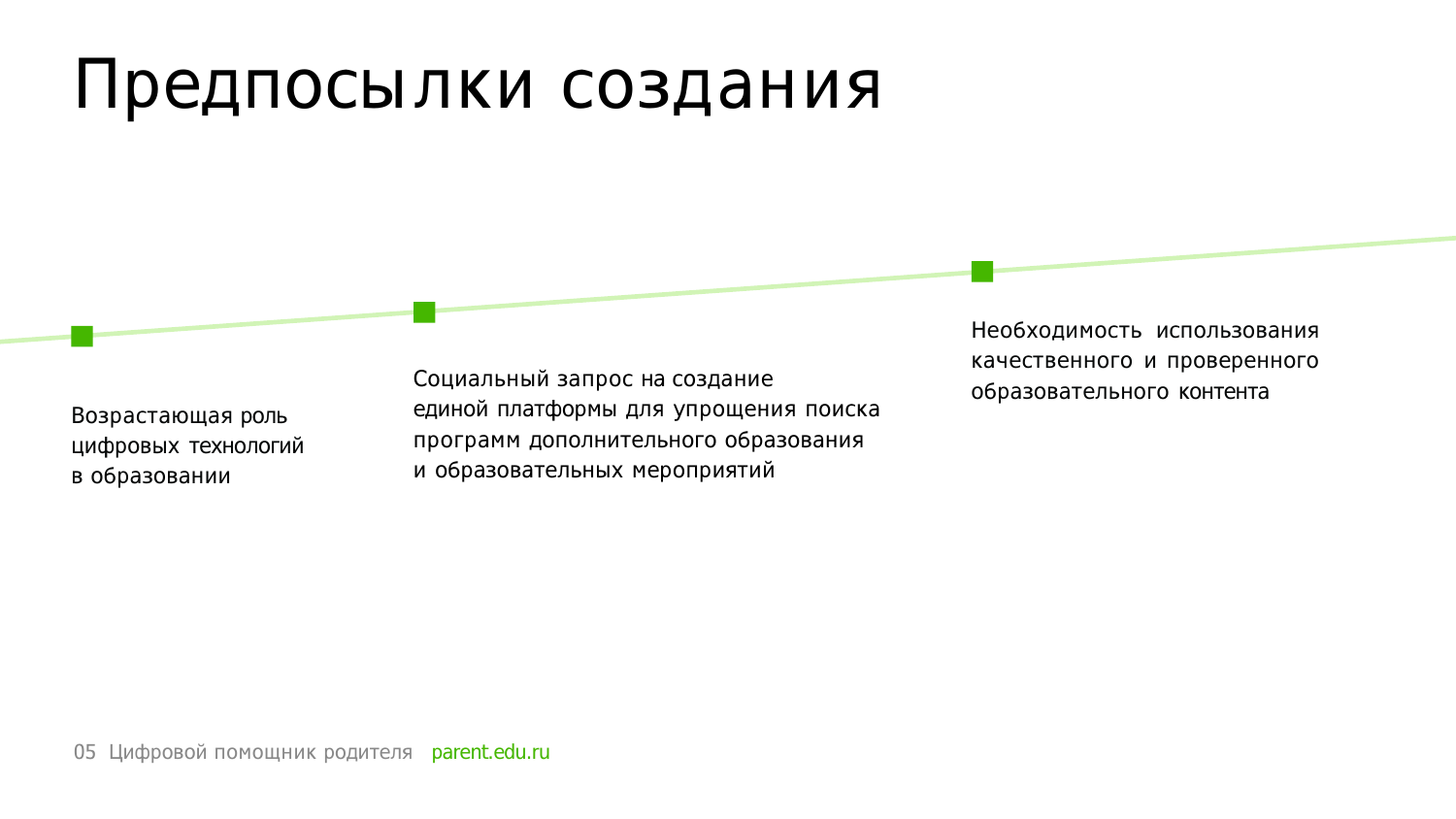

# Предпосылки создания

Необходимость использования качественного и проверенного образовательного контента

Социальный запрос на создание
единой платформы для упрощения поиска программ дополнительного образования и образовательных мероприятий
Возрастающая роль цифровых технологий в образовании
05 Цифровой помощник родителя  parent.edu.ru